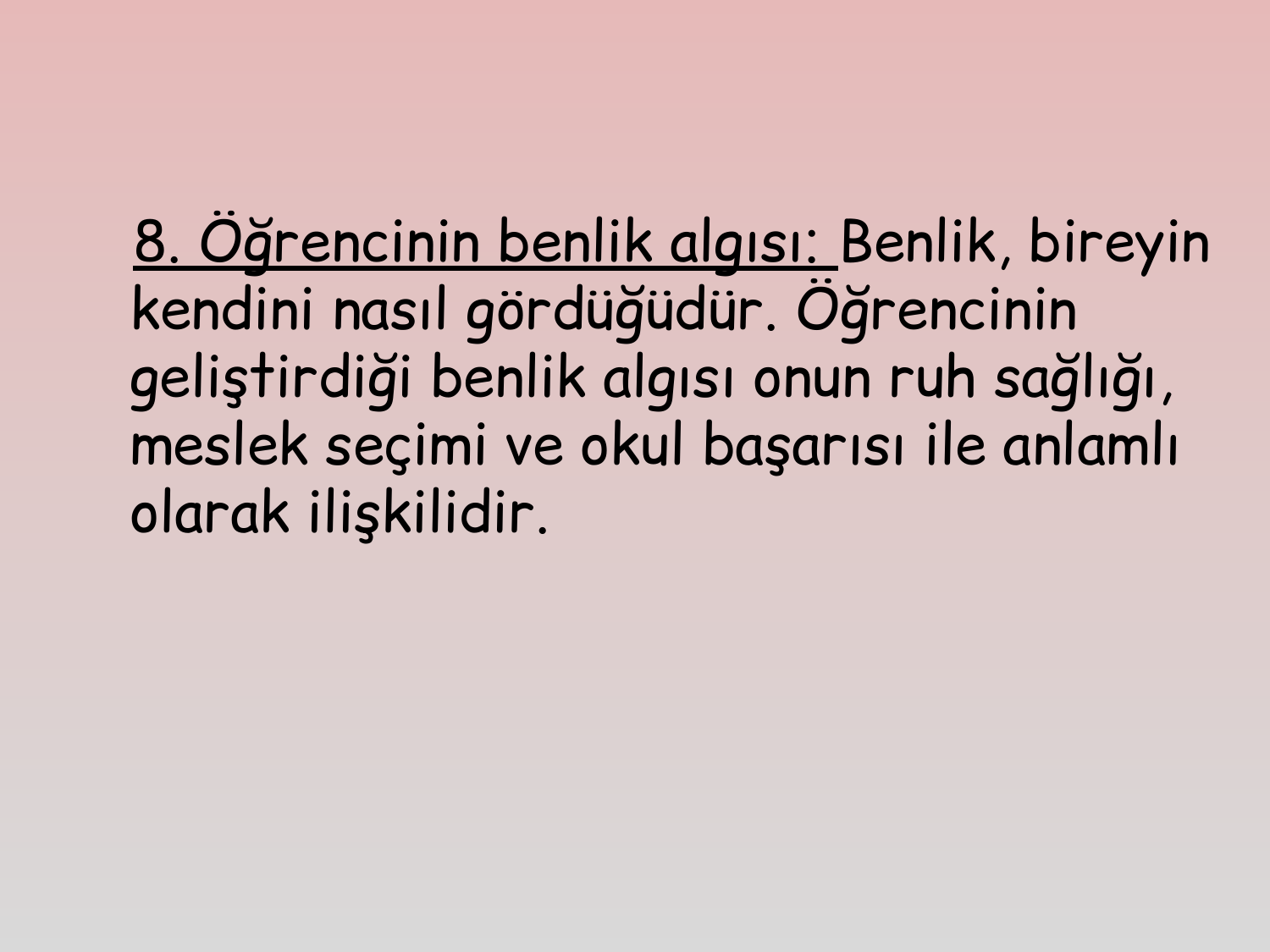

8. Öğrencinin benlik algısı: Benlik, bireyin kendini nasıl gördüğüdür. Öğrencinin geliştirdiği benlik algısı onun ruh sağlığı, meslek seçimi ve okul başarısı ile anlamlı olarak ilişkilidir.